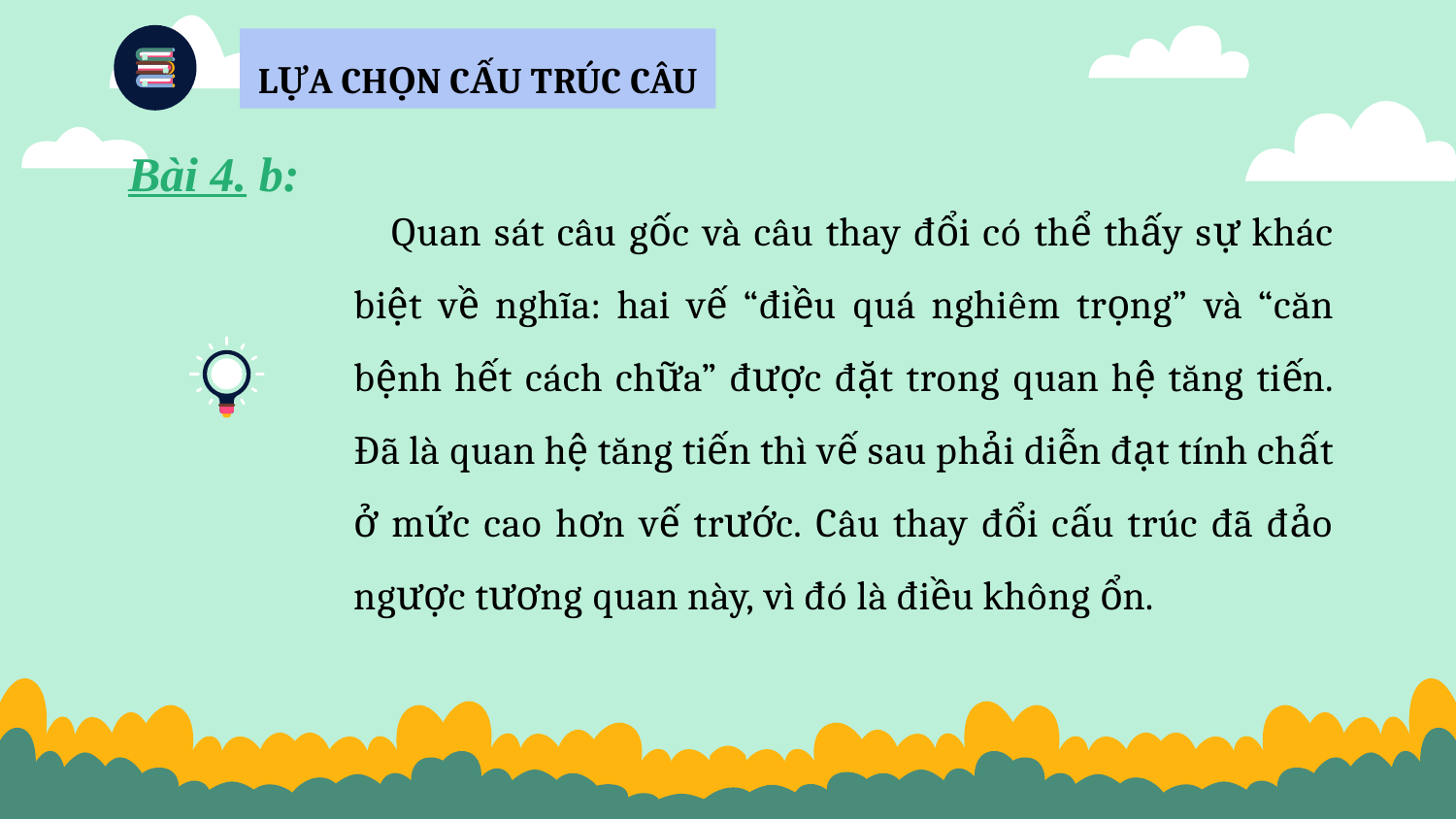

LỰA CHỌN CẤU TRÚC CÂU
Bài 4. b:
   Quan sát câu gốc và câu thay đổi có thể thấy sự khác biệt về nghĩa: hai vế “điều quá nghiêm trọng” và “căn bệnh hết cách chữa” được đặt trong quan hệ tăng tiến. Đã là quan hệ tăng tiến thì vế sau phải diễn đạt tính chất ở mức cao hơn vế trước. Câu thay đổi cấu trúc đã đảo ngược tương quan này, vì đó là điều không ổn.